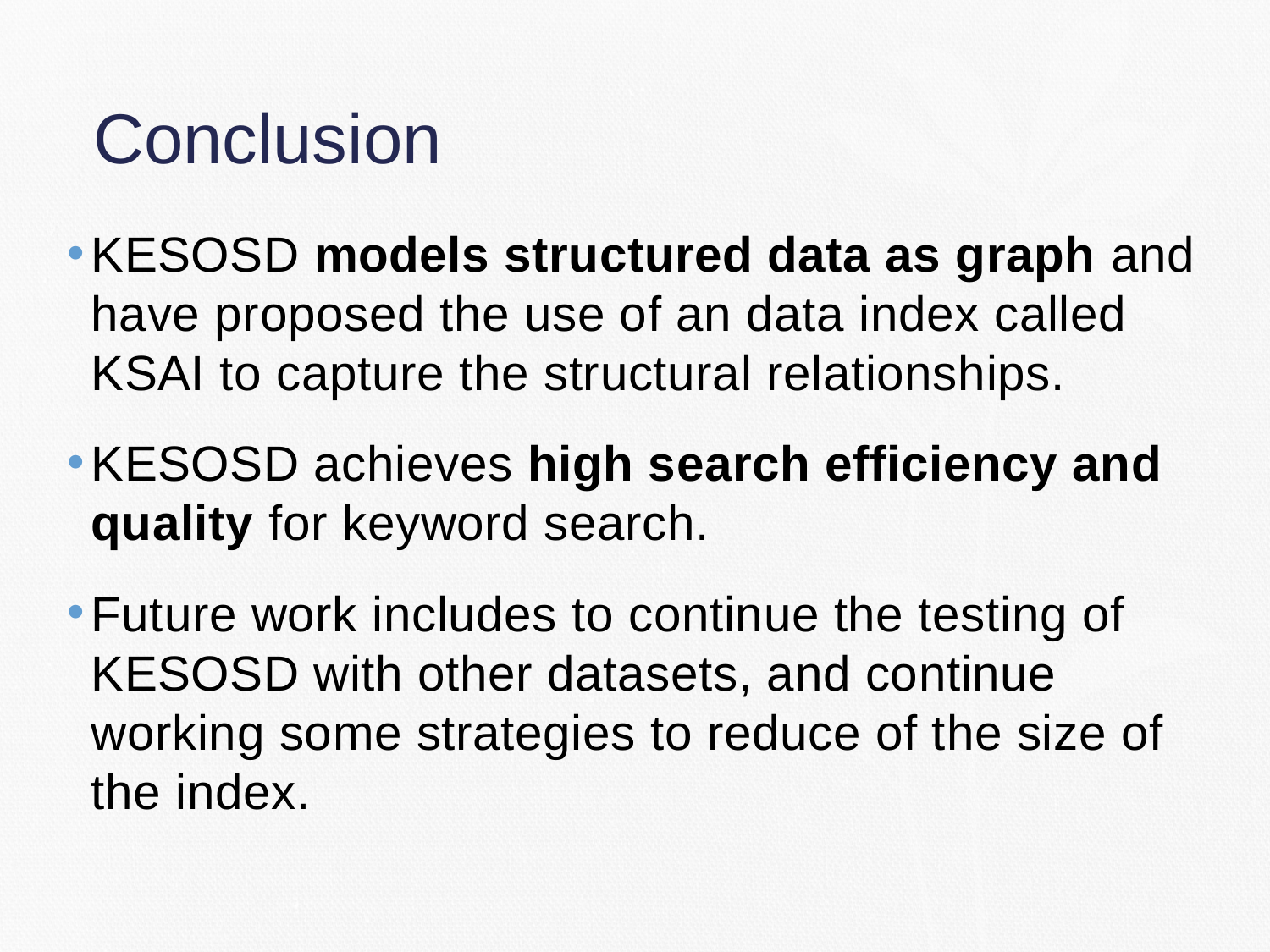

# Conclusion
KESOSD models structured data as graph and have proposed the use of an data index called KSAI to capture the structural relationships.
KESOSD achieves high search efficiency and  quality for keyword search.
Future work includes to continue the testing of KESOSD with other datasets, and continue working some strategies to reduce of the size of the index.